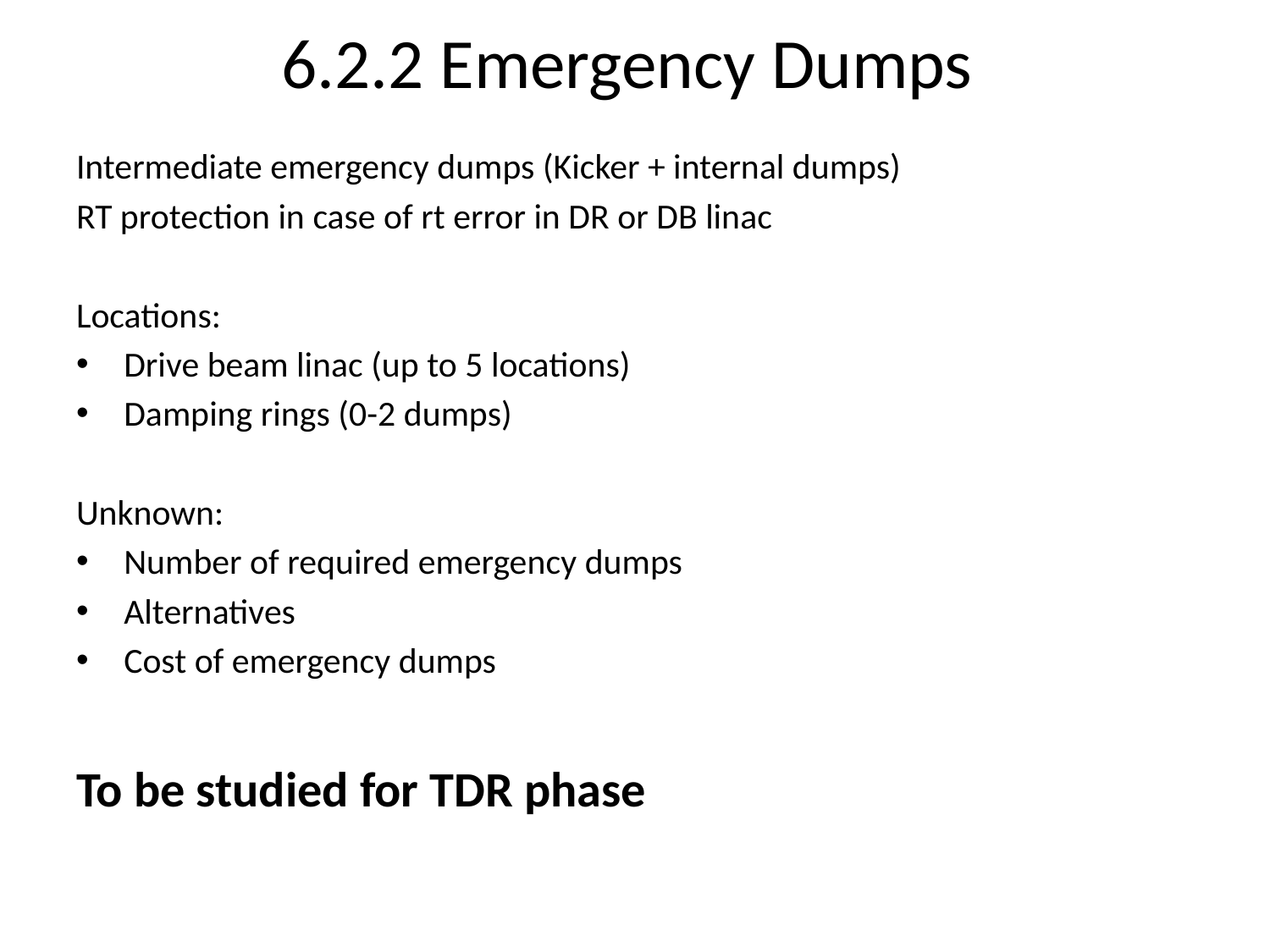

# 6.2.2 Emergency Dumps
Intermediate emergency dumps (Kicker + internal dumps)
RT protection in case of rt error in DR or DB linac

Locations:
Drive beam linac (up to 5 locations)
Damping rings (0-2 dumps)

Unknown:
Number of required emergency dumps
Alternatives
Cost of emergency dumps

To be studied for TDR phase